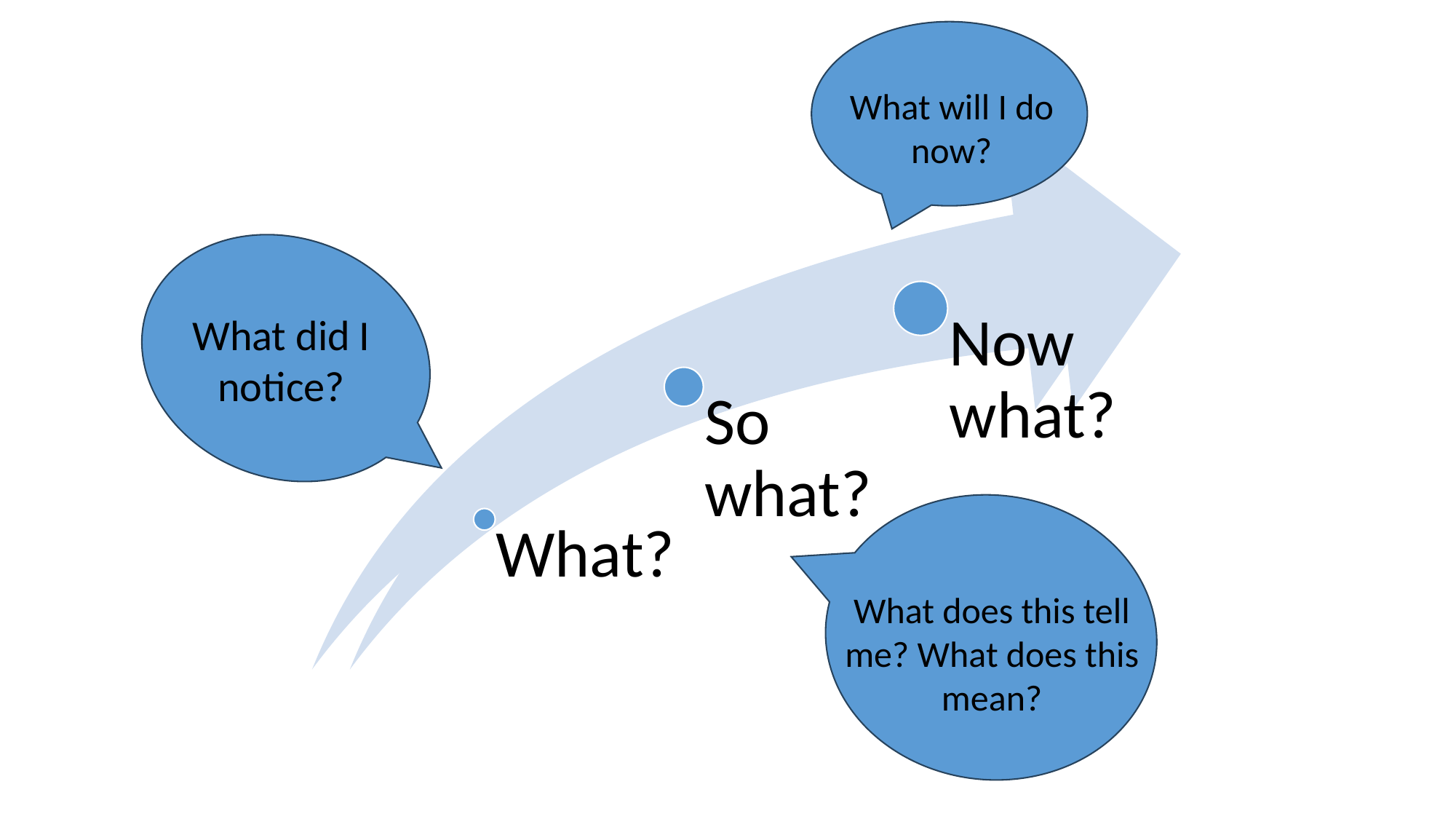

What will I do now?

What?
So what?
Now what?

What did I notice?

What does this tell me? What does this mean?